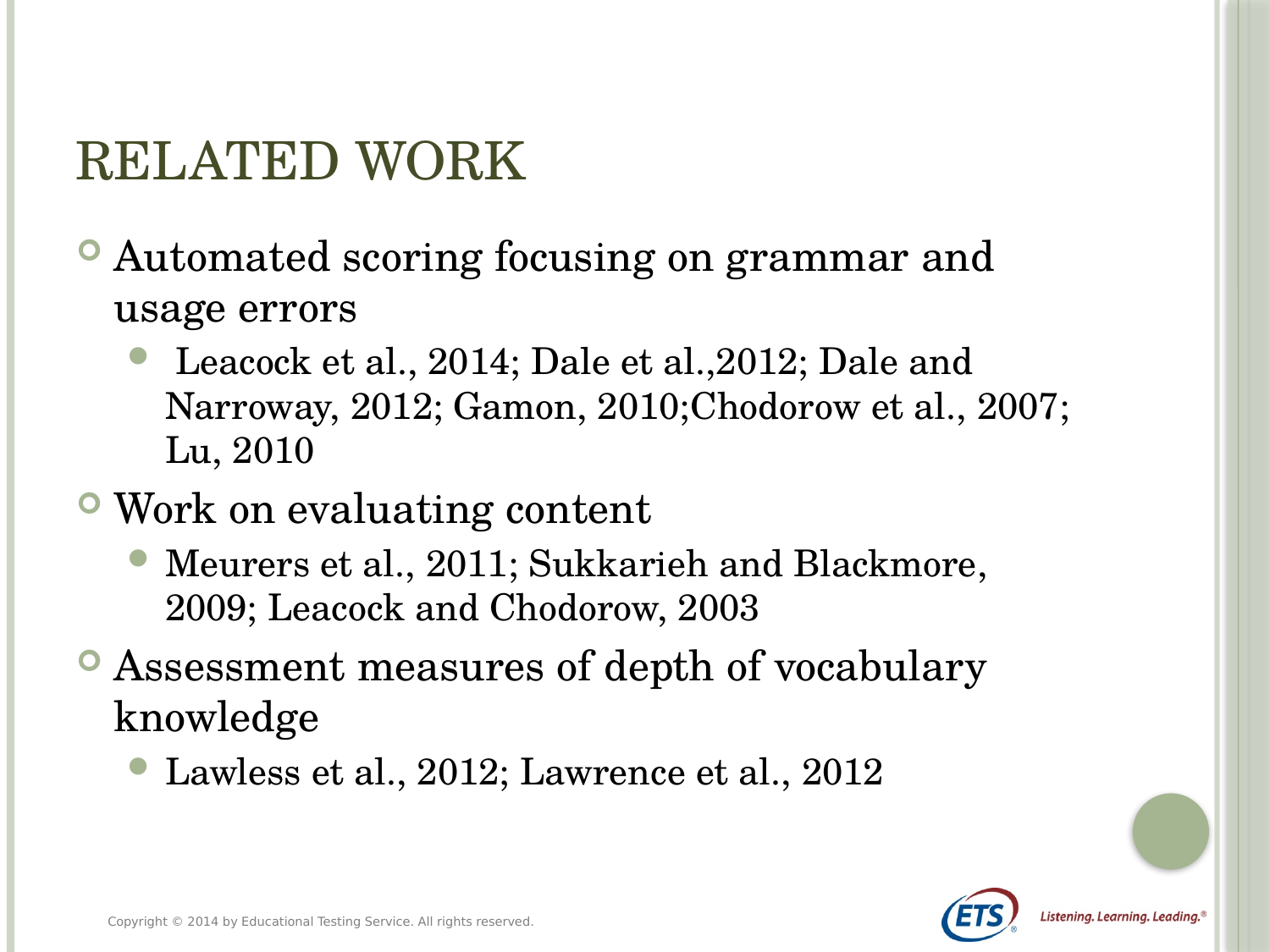

# Related Work
Automated scoring focusing on grammar and usage errors
 Leacock et al., 2014; Dale et al.,2012; Dale and Narroway, 2012; Gamon, 2010;Chodorow et al., 2007; Lu, 2010
Work on evaluating content
Meurers et al., 2011; Sukkarieh and Blackmore, 2009; Leacock and Chodorow, 2003
Assessment measures of depth of vocabulary knowledge
Lawless et al., 2012; Lawrence et al., 2012